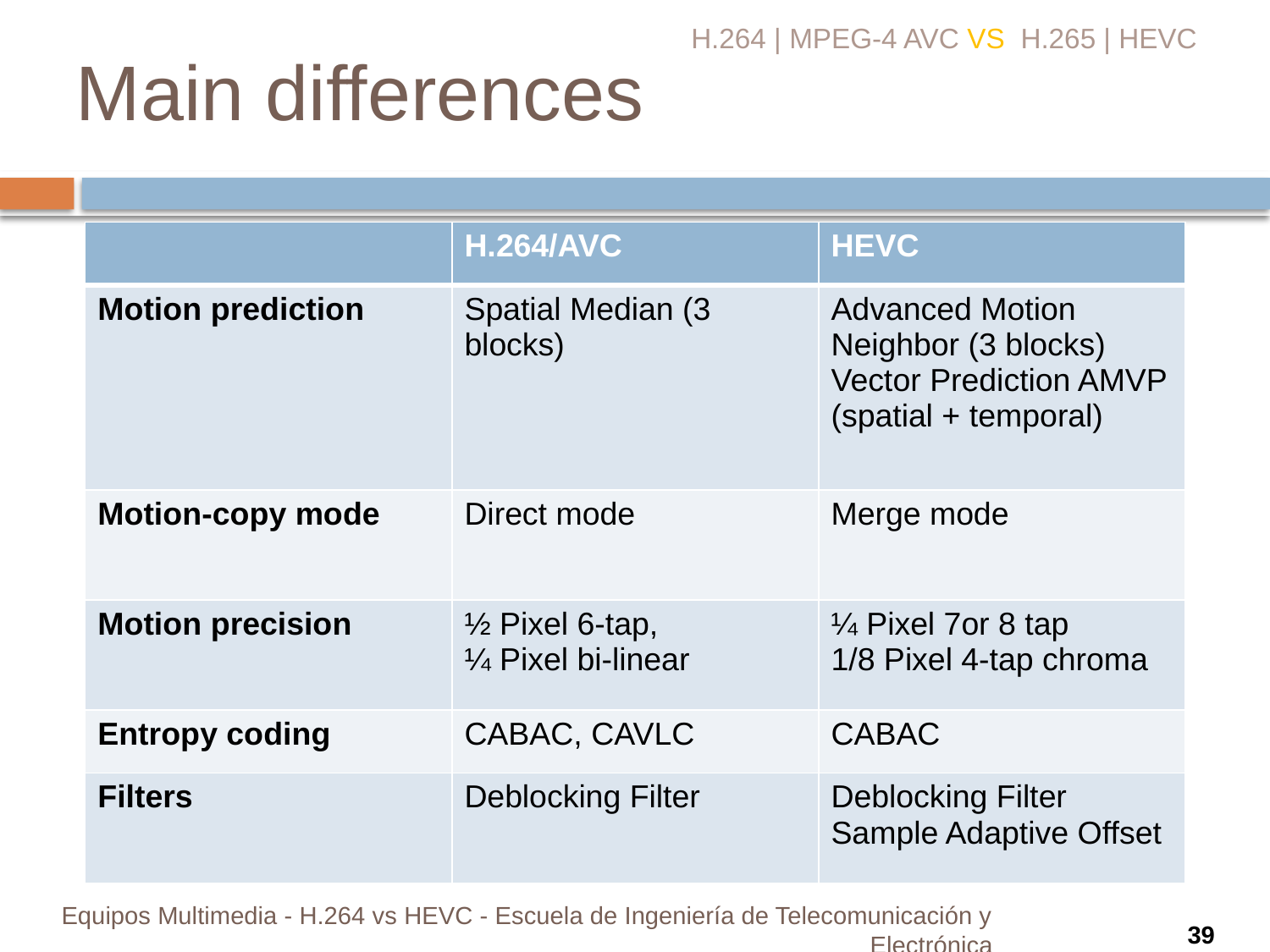

H.264 | MPEG-4 AVC VS  H.265 | HEVC
# Main differences
|  | H.264/AVC | HEVC |
| --- | --- | --- |
| Motion prediction | Spatial Median (3 blocks) | Advanced Motion Neighbor (3 blocks) Vector Prediction AMVP (spatial + temporal) |
| Motion-copy mode | Direct mode | Merge mode |
| Motion precision | ½ Pixel 6-tap, ¼ Pixel bi-linear | ¼ Pixel 7or 8 tap 1/8 Pixel 4-tap chroma |
| Entropy coding | CABAC, CAVLC | CABAC |
| Filters | Deblocking Filter | Deblocking Filter Sample Adaptive Offset |
Equipos Multimedia - H.264 vs HEVC - Escuela de Ingeniería de Telecomunicación y Electrónica
39